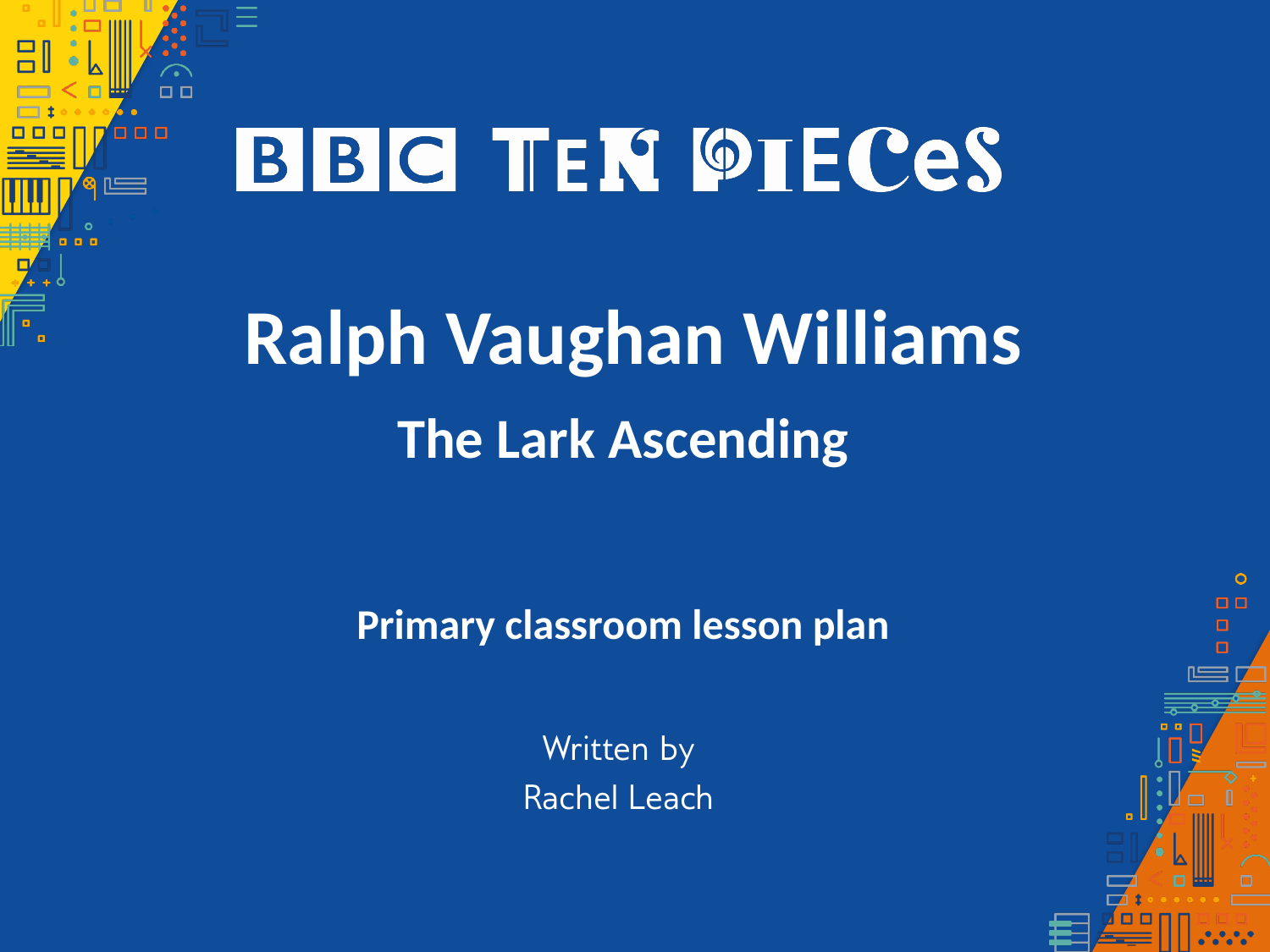

Ralph Vaughan Williams
The Lark Ascending

Primary classroom lesson plan
Written by
Rachel Leach